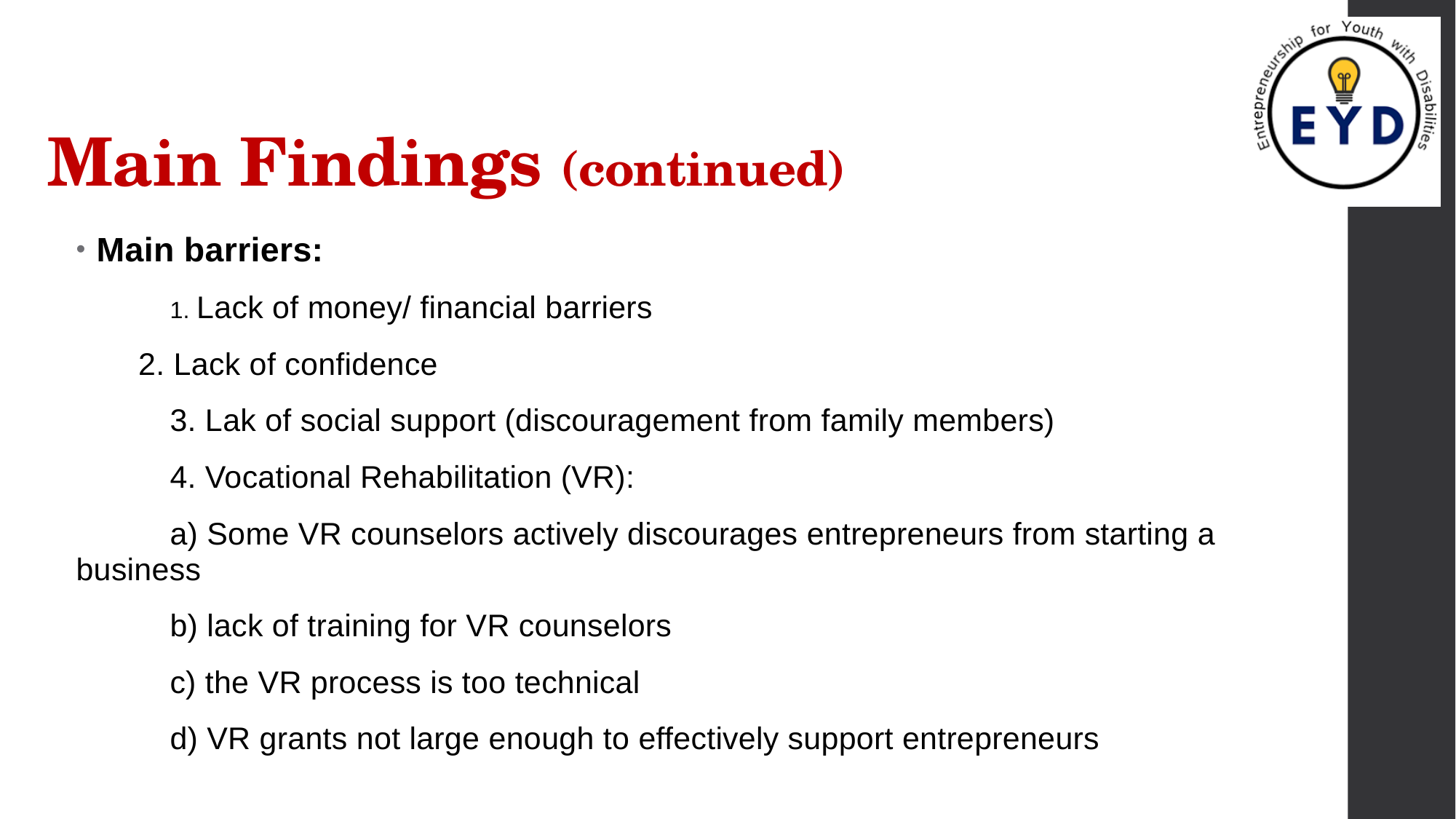

# Main Findings (continued)
Main barriers:
	1. Lack of money/ financial barriers
       2. Lack of confidence
	3. Lak of social support (discouragement from family members)
	4. Vocational Rehabilitation (VR):
	a) Some VR counselors actively discourages entrepreneurs from starting a 	     business
	b) lack of training for VR counselors
	c) the VR process is too technical
	d) VR grants not large enough to effectively support entrepreneurs